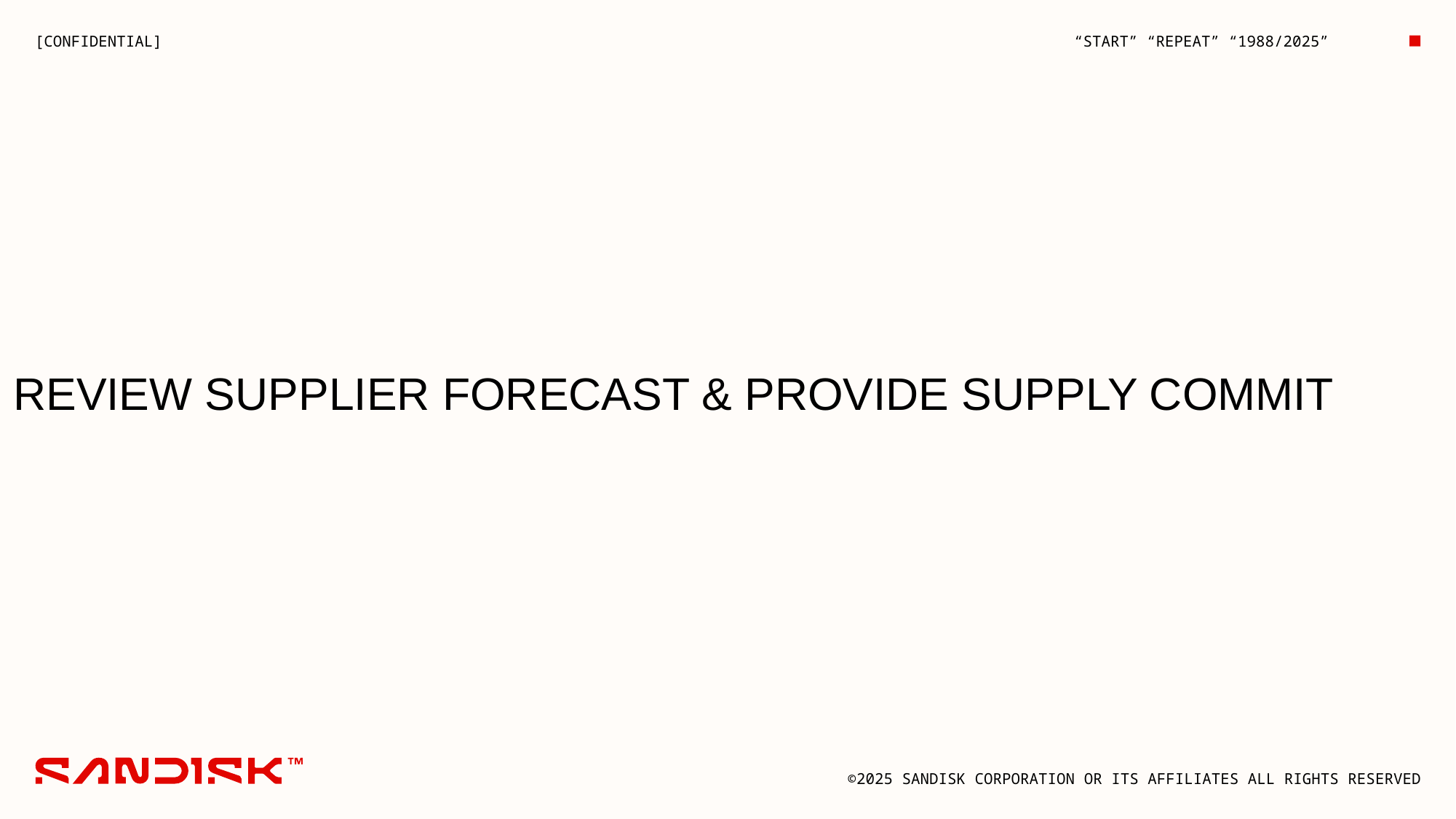

REVIEW SUPPLIER FORECAST & PROVIDE SUPPLY COMMIT